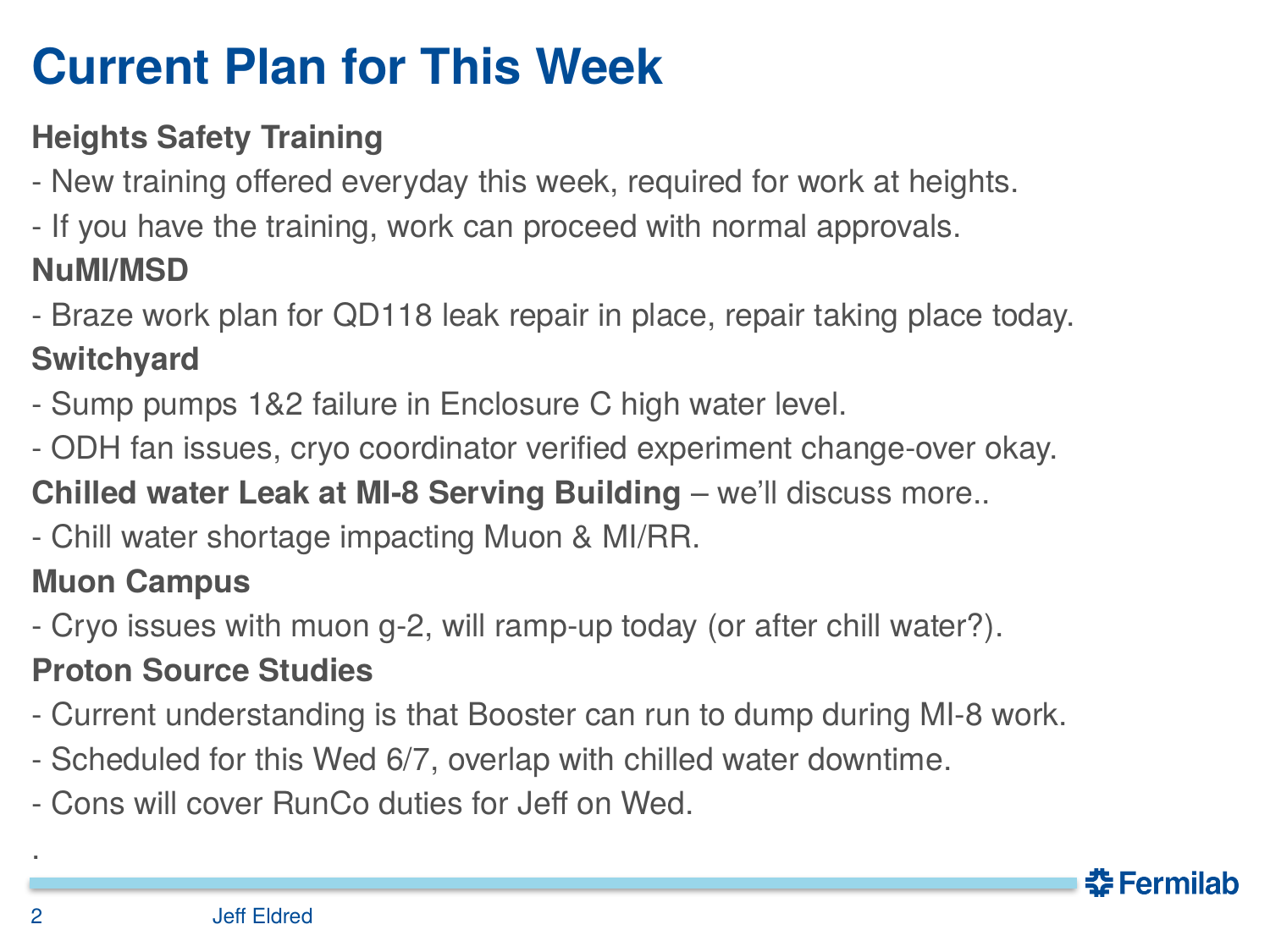

# Current Plan for This Week
Heights Safety Training
- New training offered everyday this week, required for work at heights.
- If you have the training, work can proceed with normal approvals.
NuMI/MSD
- Braze work plan for QD118 leak repair in place, repair taking place today.
Switchyard
- Sump pumps 1&2 failure in Enclosure C high water level.
- ODH fan issues, cryo coordinator verified experiment change-over okay.
Chilled water Leak at MI-8 Serving Building – we’ll discuss more..
- Chill water shortage impacting Muon & MI/RR.
Muon Campus
- Cryo issues with muon g-2, will ramp-up today (or after chill water?).
Proton Source Studies
- Current understanding is that Booster can run to dump during MI-8 work.
- Scheduled for this Wed 6/7, overlap with chilled water downtime.
- Cons will cover RunCo duties for Jeff on Wed.
.

2
Jeff Eldred